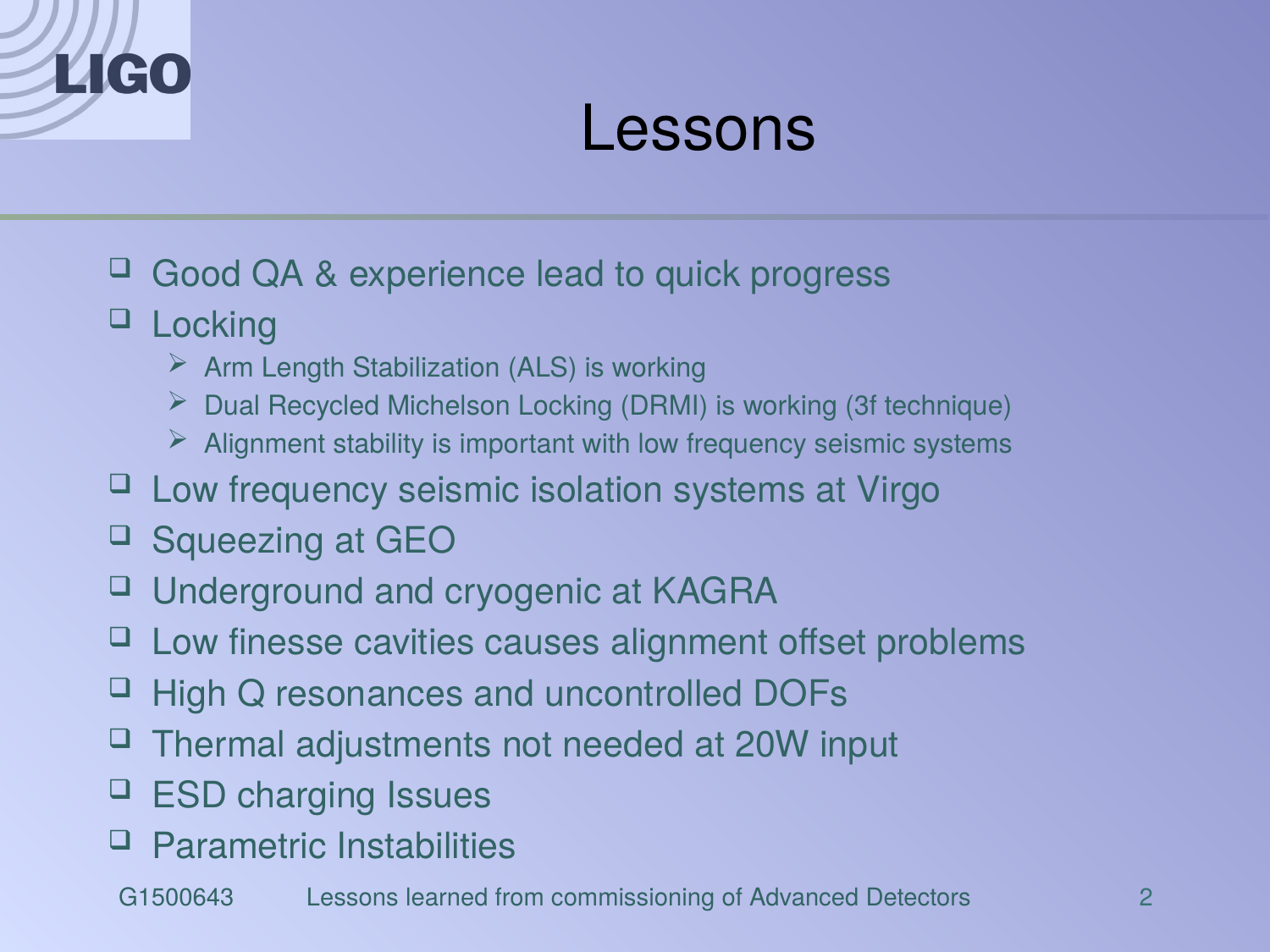

# Lessons
Good QA & experience lead to quick progress
Locking
Arm Length Stabilization (ALS) is working
Dual Recycled Michelson Locking (DRMI) is working (3f technique)
Alignment stability is important with low frequency seismic systems
Low frequency seismic isolation systems at Virgo
Squeezing at GEO
Underground and cryogenic at KAGRA
Low finesse cavities causes alignment offset problems
High Q resonances and uncontrolled DOFs
Thermal adjustments not needed at 20W input
ESD charging Issues
Parametric Instabilities